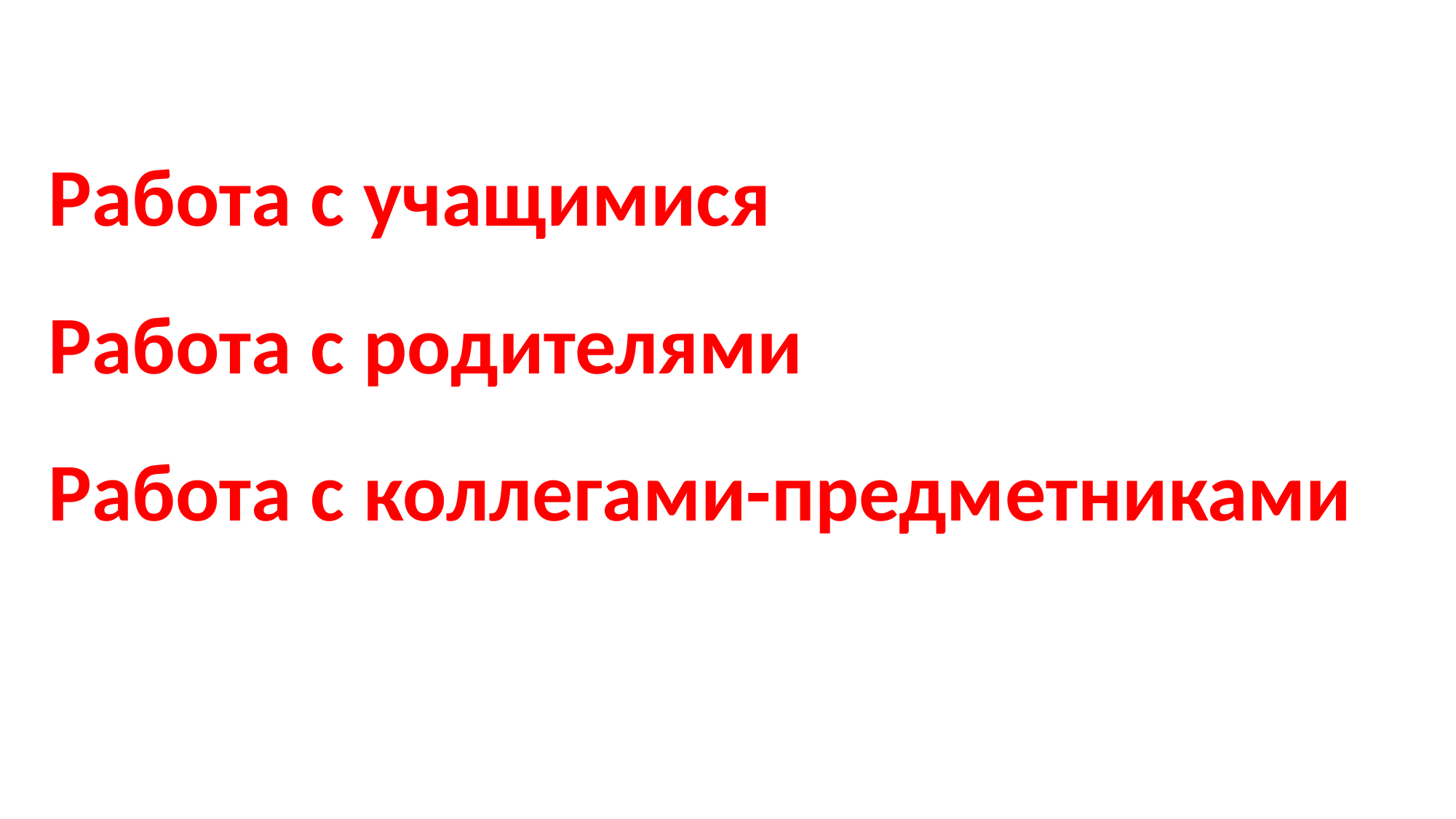

Работа с учащимися
Работа с родителями
Работа с коллегами-предметниками